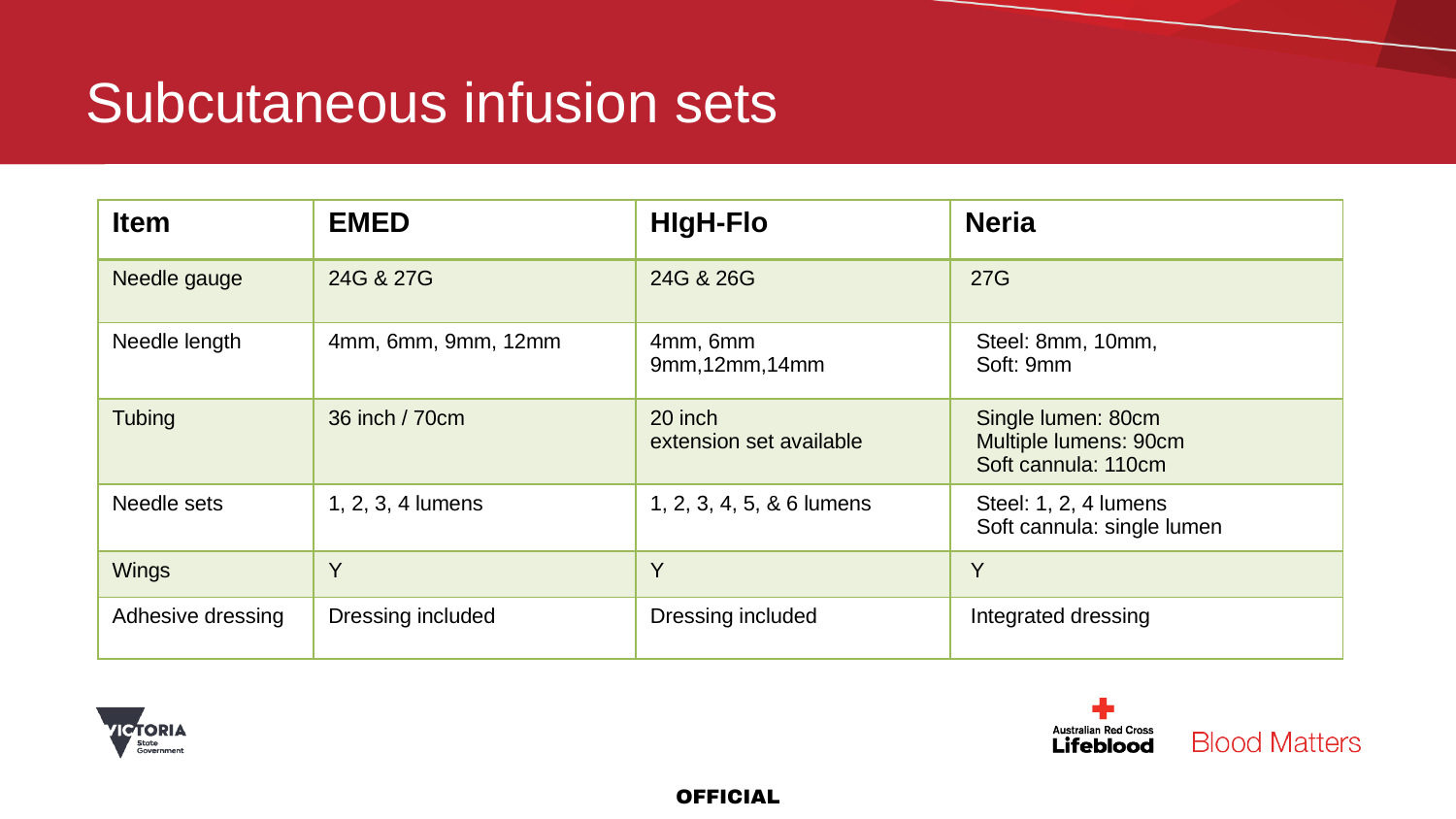

# Subcutaneous infusion sets
| Item | EMED | HIgH-Flo | Neria |
| --- | --- | --- | --- |
| Needle gauge | 24G & 27G | 24G & 26G | 27G |
| Needle length | 4mm, 6mm, 9mm, 12mm | 4mm, 6mm 9mm,12mm,14mm | Steel: 8mm, 10mm, Soft: 9mm |
| Tubing | 36 inch / 70cm | 20 inch extension set available | Single lumen: 80cm Multiple lumens: 90cm Soft cannula: 110cm |
| Needle sets | 1, 2, 3, 4 lumens | 1, 2, 3, 4, 5, & 6 lumens | Steel: 1, 2, 4 lumens Soft cannula: single lumen |
| Wings | Y | Y | Y |
| Adhesive dressing | Dressing included | Dressing included | Integrated dressing |